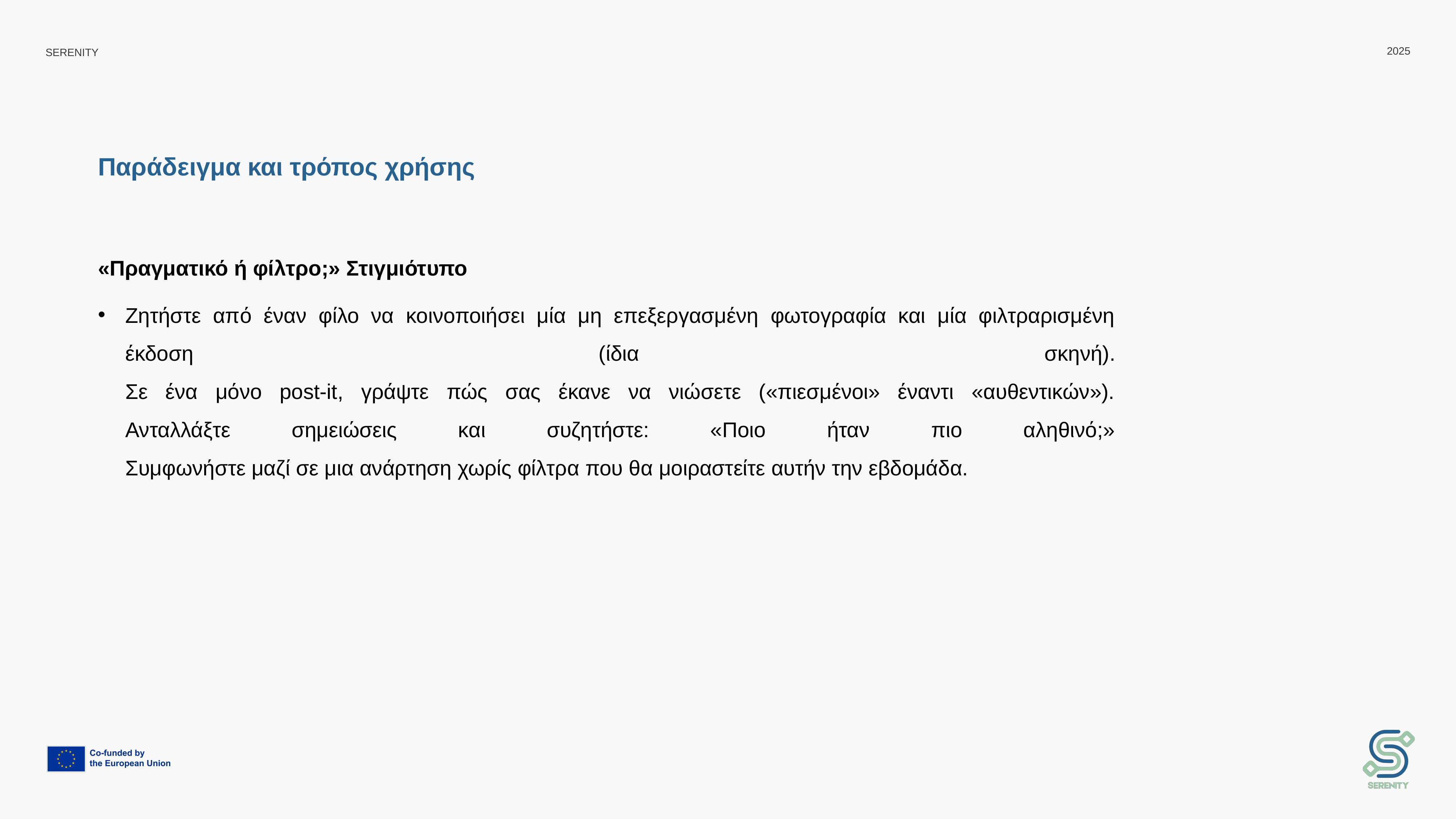

# Παράδειγμα και τρόπος χρήσης
«Πραγματικό ή φίλτρο;» Στιγμιότυπο
Ζητήστε από έναν φίλο να κοινοποιήσει μία μη επεξεργασμένη φωτογραφία και μία φιλτραρισμένη έκδοση (ίδια σκηνή).
Σε ένα μόνο post-it, γράψτε πώς σας έκανε να νιώσετε («πιεσμένοι» έναντι «αυθεντικών»).
Ανταλλάξτε σημειώσεις και συζητήστε: «Ποιο ήταν πιο αληθινό;»
Συμφωνήστε μαζί σε μια ανάρτηση χωρίς φίλτρα που θα μοιραστείτε αυτήν την εβδομάδα.